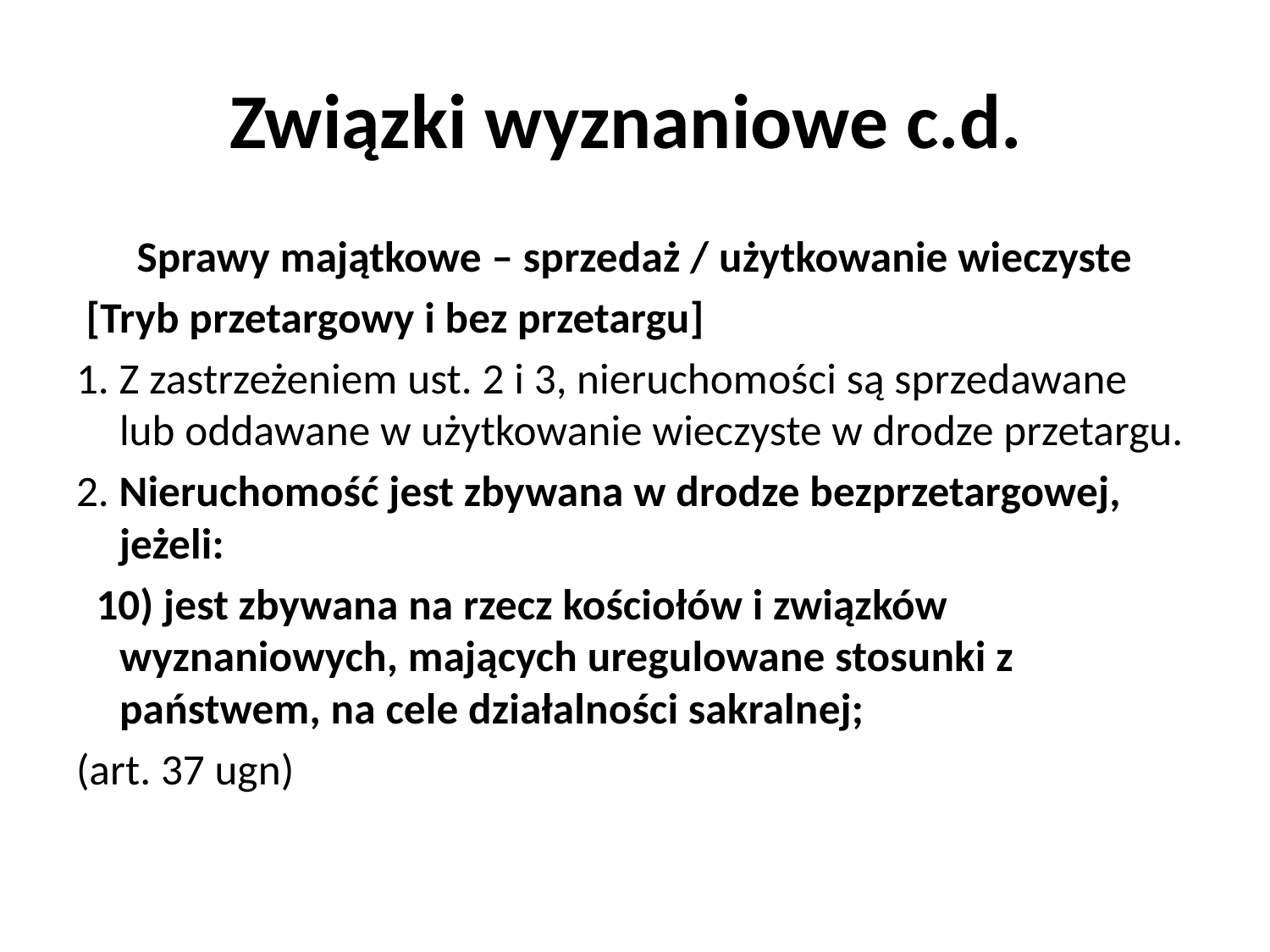

# Związki wyznaniowe c.d.
Sprawy majątkowe – sprzedaż / użytkowanie wieczyste
 [Tryb przetargowy i bez przetargu]
1. Z zastrzeżeniem ust. 2 i 3, nieruchomości są sprzedawane lub oddawane w użytkowanie wieczyste w drodze przetargu.
2. Nieruchomość jest zbywana w drodze bezprzetargowej, jeżeli:
  10) jest zbywana na rzecz kościołów i związków wyznaniowych, mających uregulowane stosunki z państwem, na cele działalności sakralnej;
(art. 37 ugn)